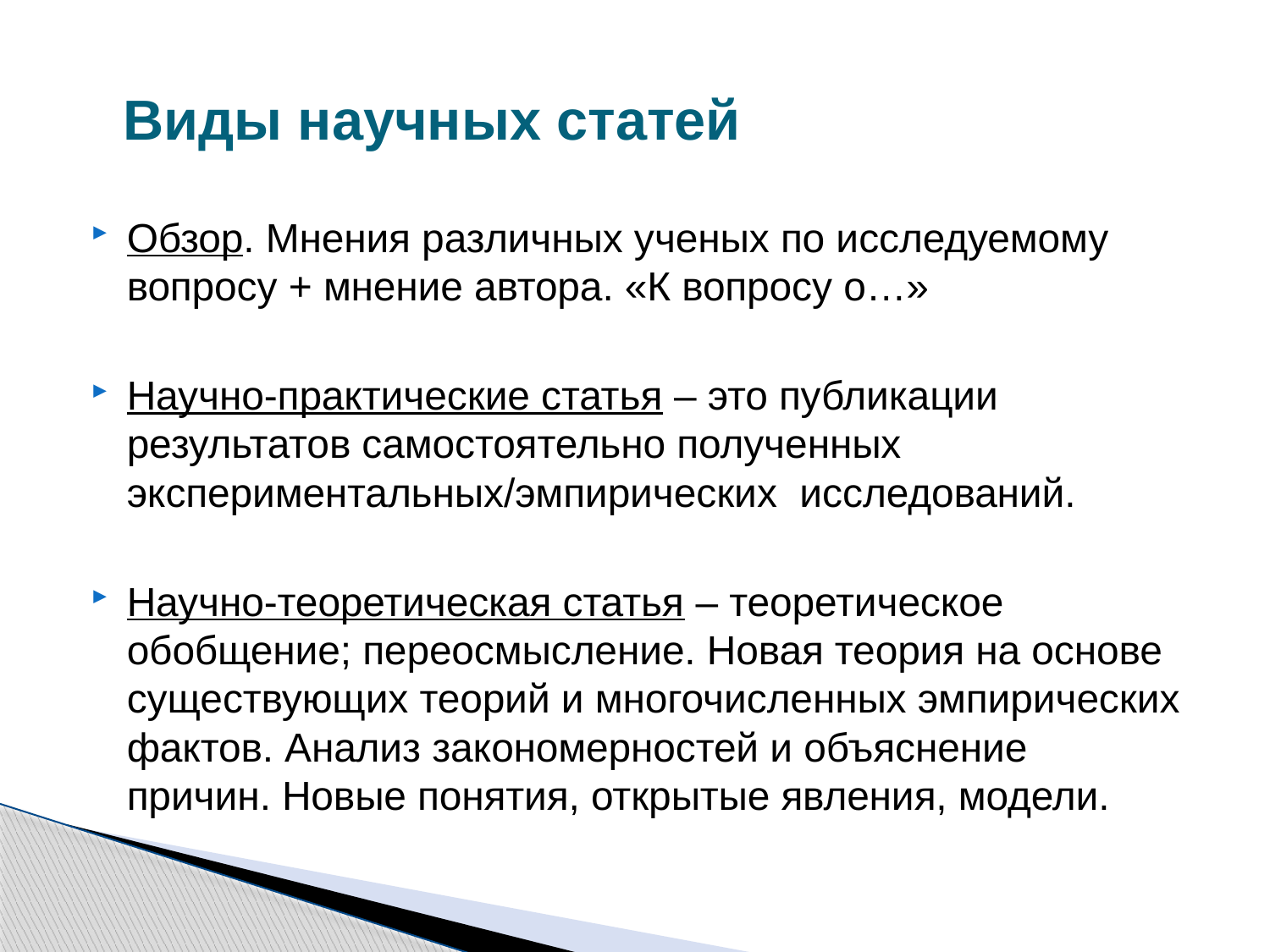

# Виды научных статей
Обзор. Мнения различных ученых по исследуемому вопросу + мнение автора. «К вопросу о…»

Научно-практические статья – это публикации результатов самостоятельно полученных экспериментальных/эмпирических  исследований.

Научно-теоретическая статья – теоретическое обобщение; переосмысление. Новая теория на основе существующих теорий и многочисленных эмпирических фактов. Анализ закономерностей и объяснение  причин. Новые понятия, открытые явления, модели.